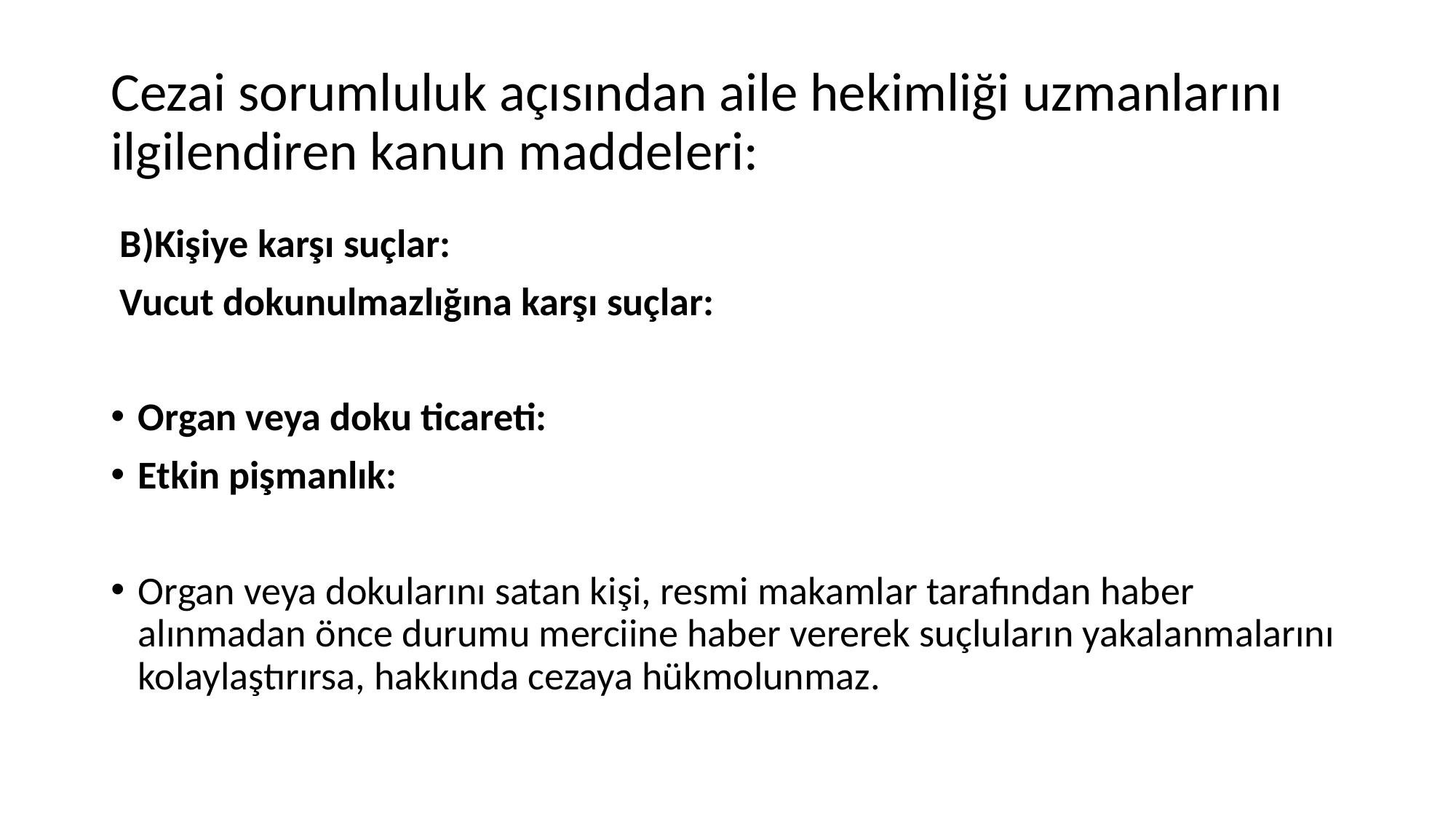

# Cezai sorumluluk açısından aile hekimliği uzmanlarını ilgilendiren kanun maddeleri:
 B)Kişiye karşı suçlar:
 Vucut dokunulmazlığına karşı suçlar:

Organ veya doku ticareti:
Etkin pişmanlık:

Organ veya dokularını satan kişi, resmi makamlar tarafından haber alınmadan önce durumu merciine haber vererek suçluların yakalanmalarını kolaylaştırırsa, hakkında cezaya hükmolunmaz.